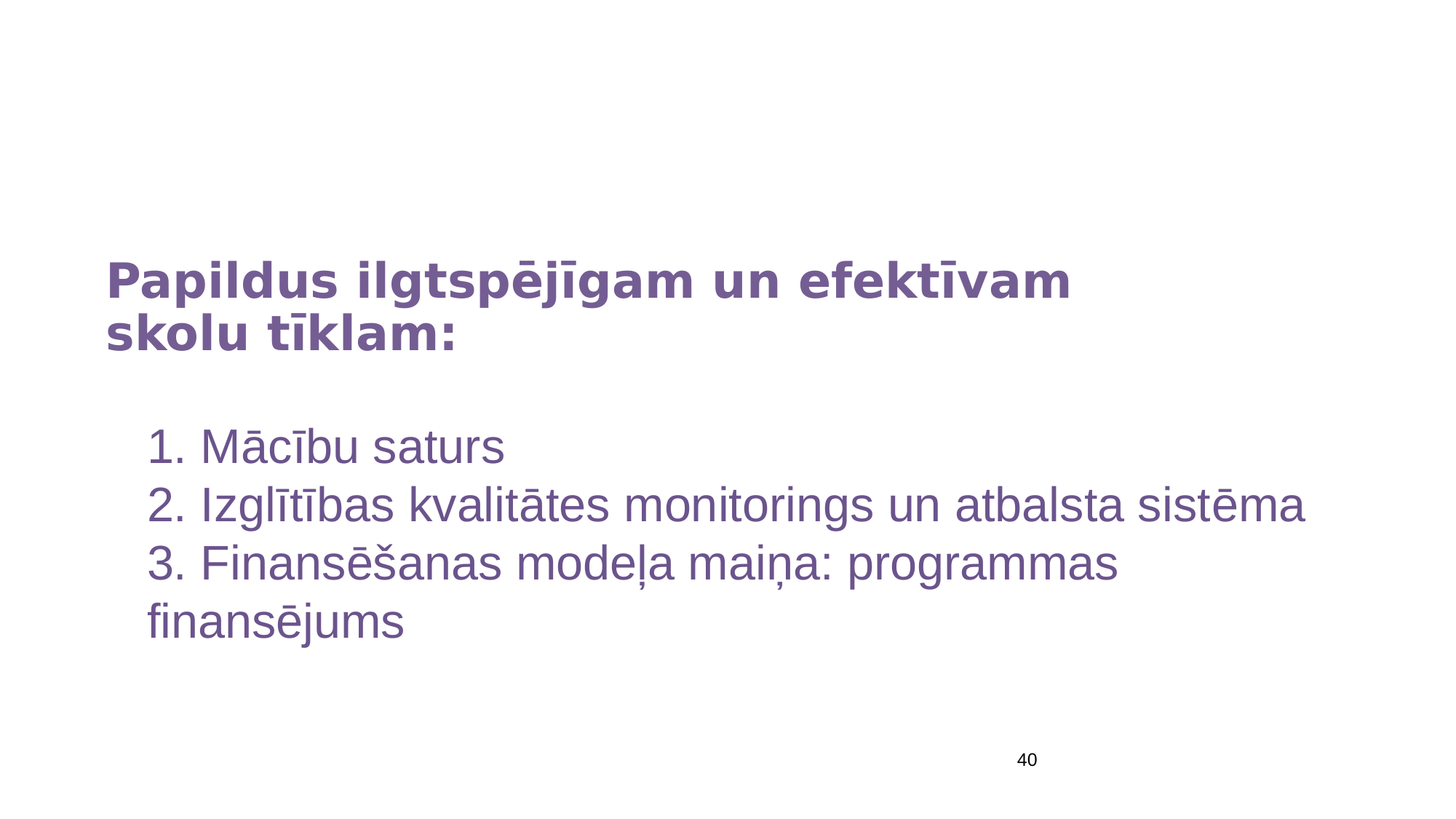

# Papildus ilgtspējīgam un efektīvam skolu tīklam:
1. Mācību saturs
2. Izglītības kvalitātes monitorings un atbalsta sistēma
3. Finansēšanas modeļa maiņa: programmas finansējums
40